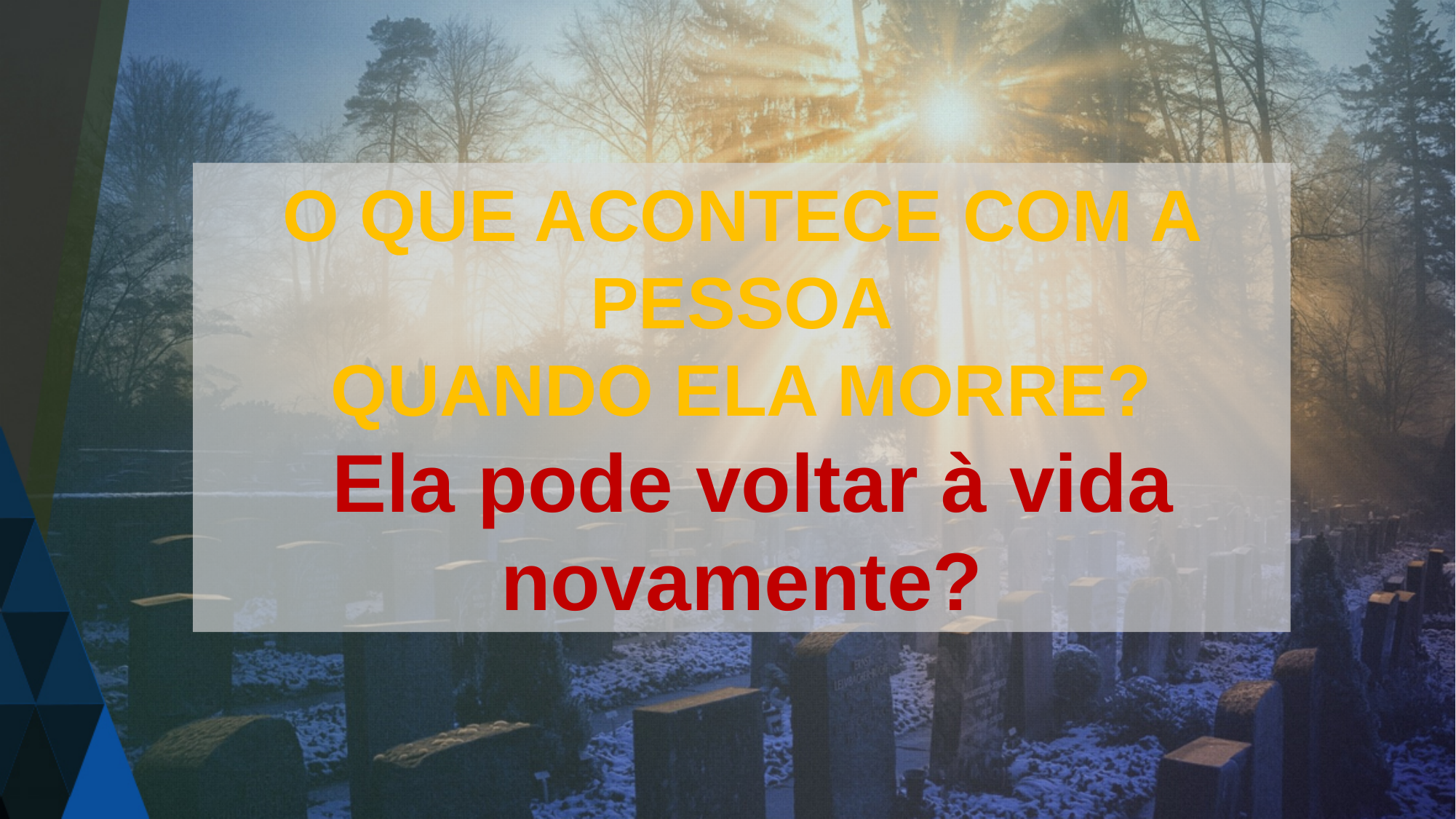

O QUE ACONTECE COM A PESSOA
 QUANDO ELA MORRE?
 Ela pode voltar à vida novamente?